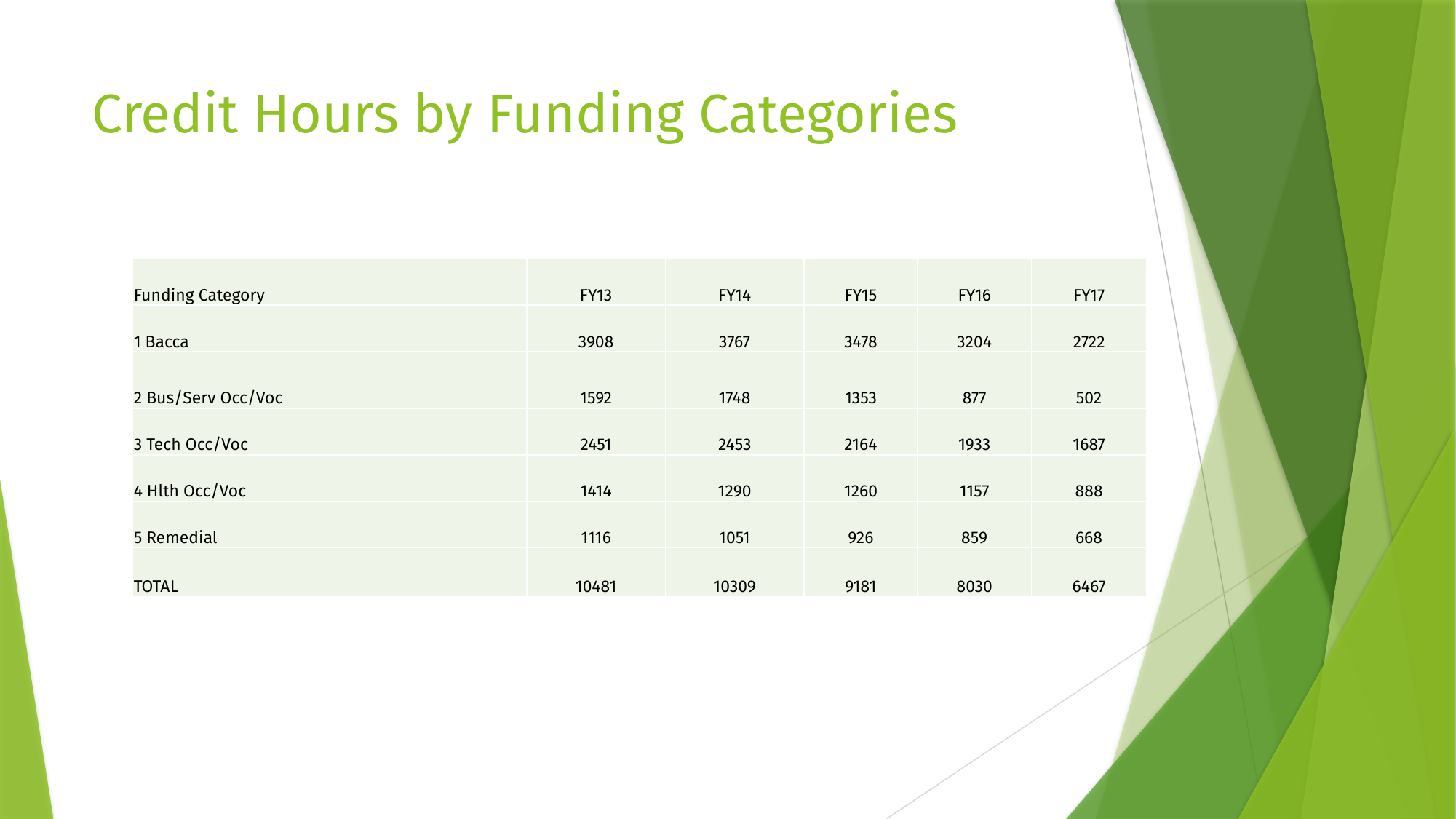

# Credit Hours by Funding Categories
| Funding Category | FY13 | FY14 | FY15 | FY16 | FY17 |
| --- | --- | --- | --- | --- | --- |
| 1 Bacca | 3908 | 3767 | 3478 | 3204 | 2722 |
| 2 Bus/Serv Occ/Voc | 1592 | 1748 | 1353 | 877 | 502 |
| 3 Tech Occ/Voc | 2451 | 2453 | 2164 | 1933 | 1687 |
| 4 Hlth Occ/Voc | 1414 | 1290 | 1260 | 1157 | 888 |
| 5 Remedial | 1116 | 1051 | 926 | 859 | 668 |
| TOTAL | 10481 | 10309 | 9181 | 8030 | 6467 |